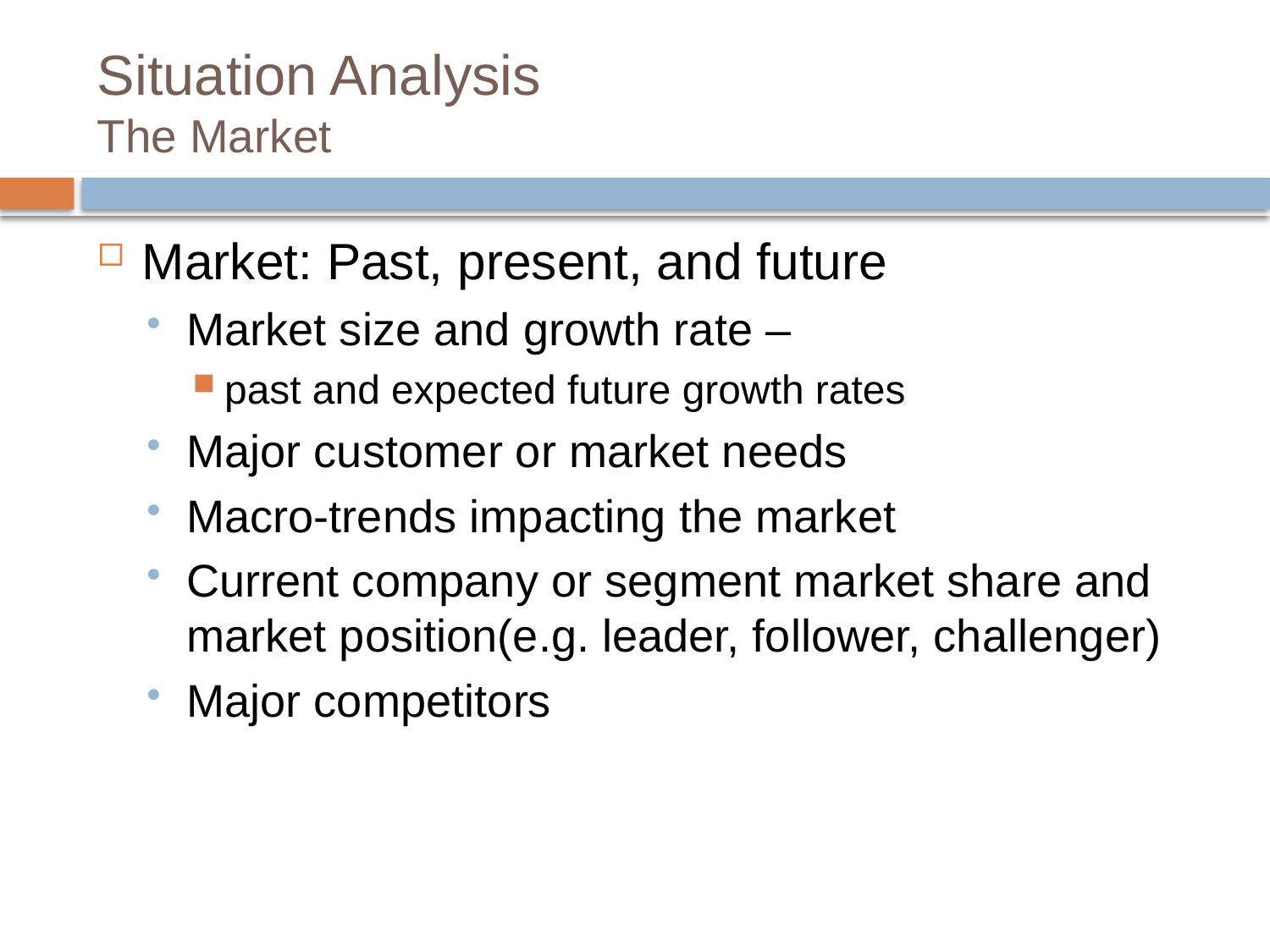

# Situation Analysis The Market
Market: Past, present, and future
Market size and growth rate –
past and expected future growth rates
Major customer or market needs
Macro-trends impacting the market
Current company or segment market share and market position(e.g. leader, follower, challenger)
Major competitors